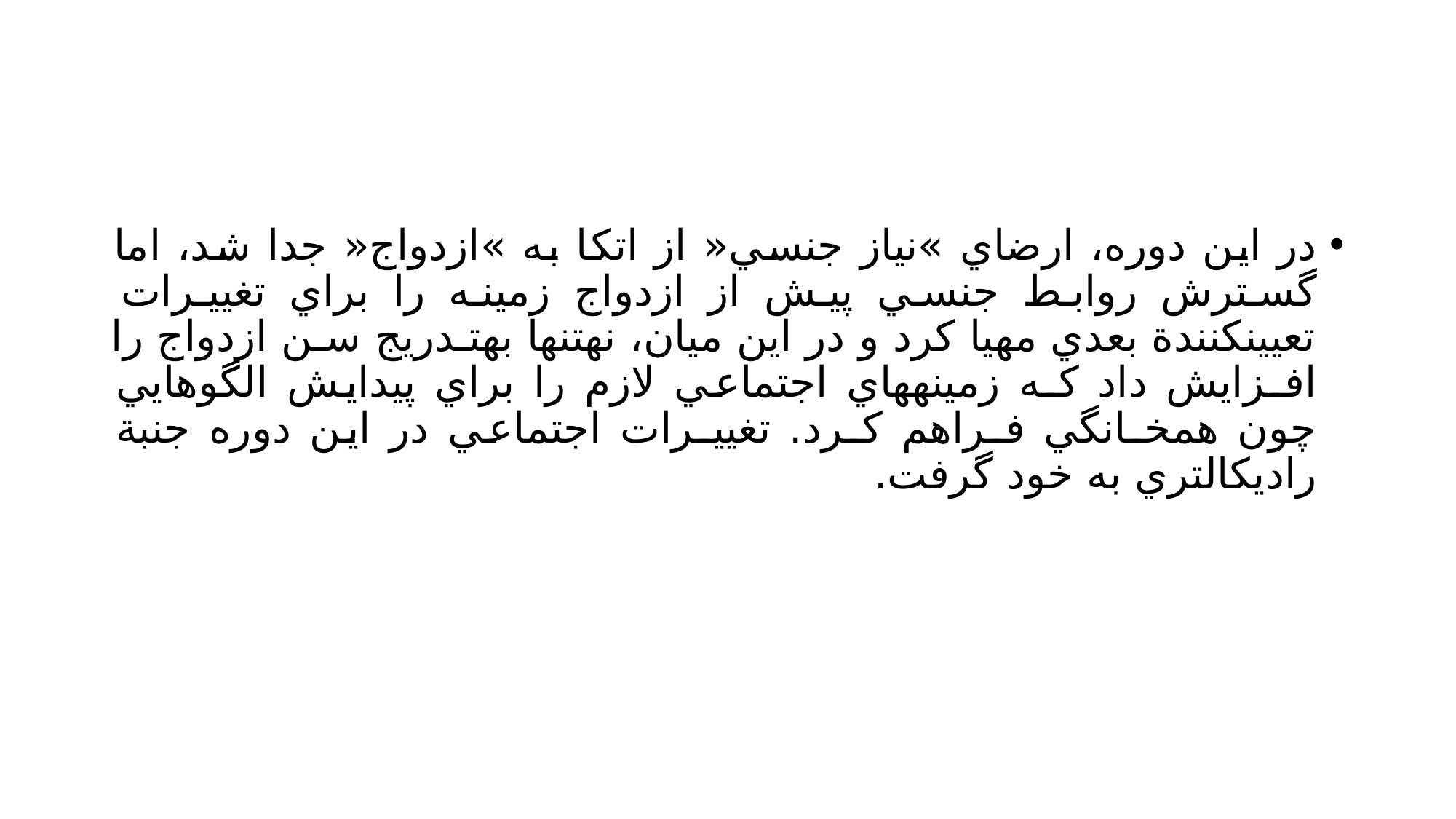

#
در اين دوره، ارضاي »نياز جنسي« از اتكا به »ازدواج« جدا شد، اما گسترش روابط جنسي پيش از ازدواج زمينه را براي تغييـرات تعيينكنندة بعدي مهيا كرد و در اين ميان، نهتنها بهتـدريج سـن ازدواج را افـزايش داد كـه زمينههاي اجتماعي لازم را براي پيدايش الگوهايي چون همخـانگي فـراهم كـرد. تغييـرات اجتماعي در اين دوره جنبة راديكالتري به خود گرفت.